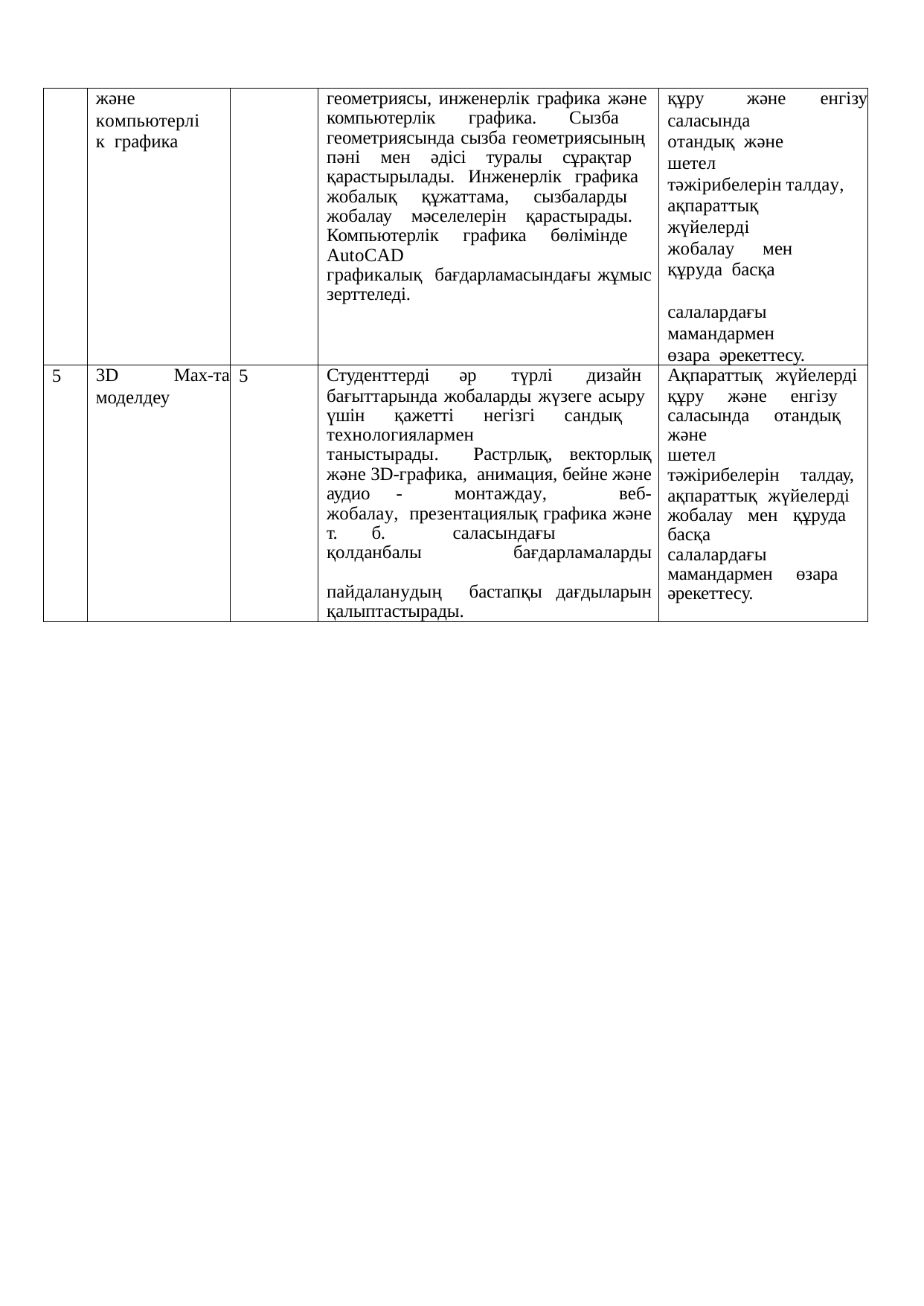

|  | және компьютерлік графика |  | геометриясы, инженерлік графика және компьютерлік графика. Сызба геометриясында сызба геометриясының пәні мен әдісі туралы сұрақтар қарастырылады. Инженерлік графика жобалық құжаттама, сызбаларды жобалау мәселелерін қарастырады. Компьютерлік графика бөлімінде AutoCAD графикалық бағдарламасындағы жұмыс зерттеледі. | құру және енгізу саласында отандық және шетел тәжірибелерін талдау, ақпараттық жүйелерді жобалау мен құруда басқа салалардағы мамандармен өзара әрекеттесу. |
| --- | --- | --- | --- | --- |
| 5 | 3D Max-та моделдеу | 5 | Студенттерді әр түрлі дизайн бағыттарында жобаларды жүзеге асыру үшін қажетті негізгі сандық технологиялармен таныстырады. Растрлық, векторлық және 3D-графика, анимация, бейне және аудио - монтаждау, веб-жобалау, презентациялық графика және т. б. саласындағы қолданбалы бағдарламаларды пайдаланудың бастапқы дағдыларын қалыптастырады. | Ақпараттық жүйелерді құру және енгізу саласында отандық және шетел тәжірибелерін талдау, ақпараттық жүйелерді жобалау мен құруда басқа салалардағы мамандармен өзара әрекеттесу. |